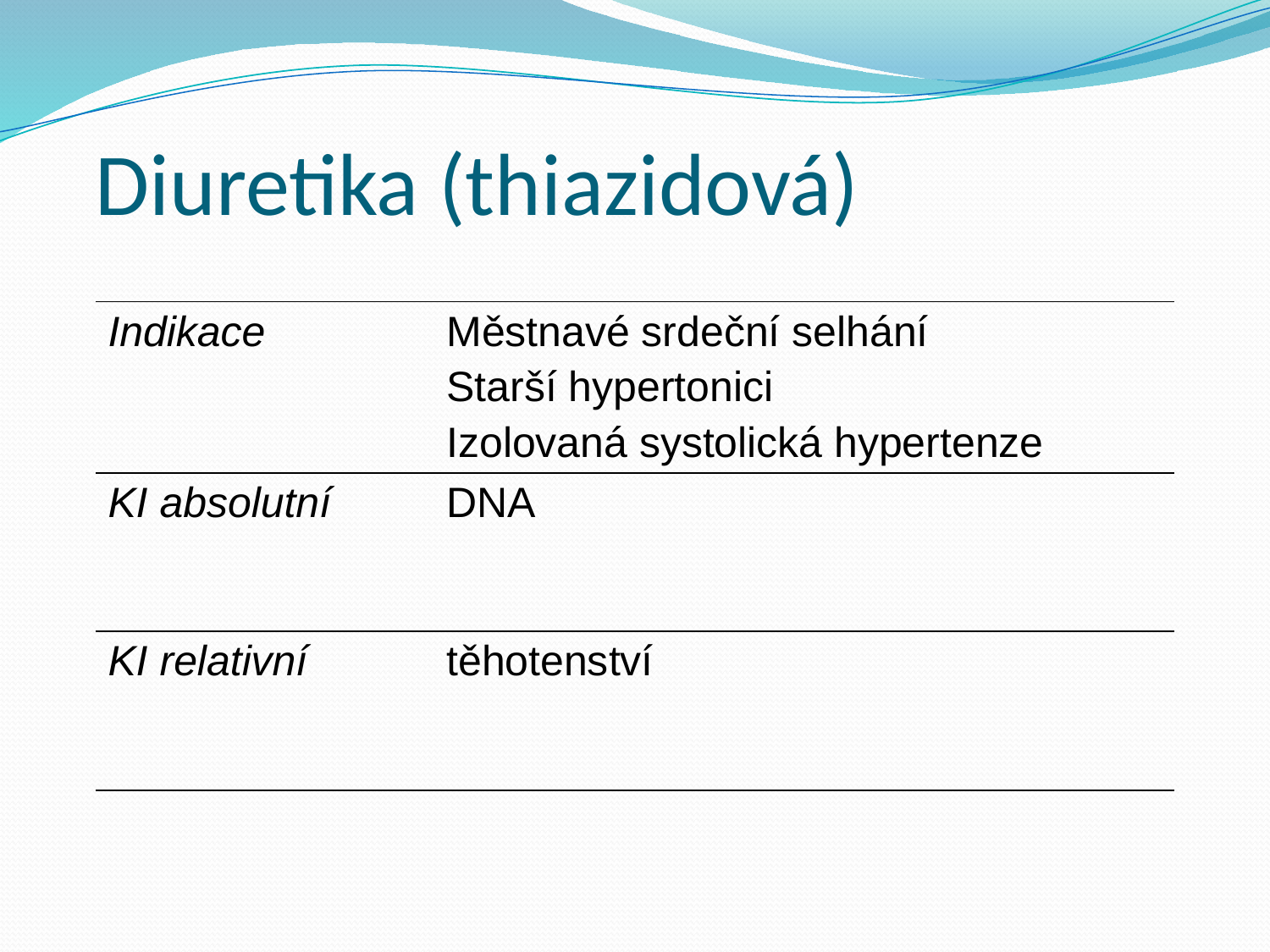

# Diuretika (thiazidová)
| Indikace | Městnavé srdeční selhání Starší hypertonici Izolovaná systolická hypertenze |
| --- | --- |
| KI absolutní | DNA |
| KI relativní | těhotenství |